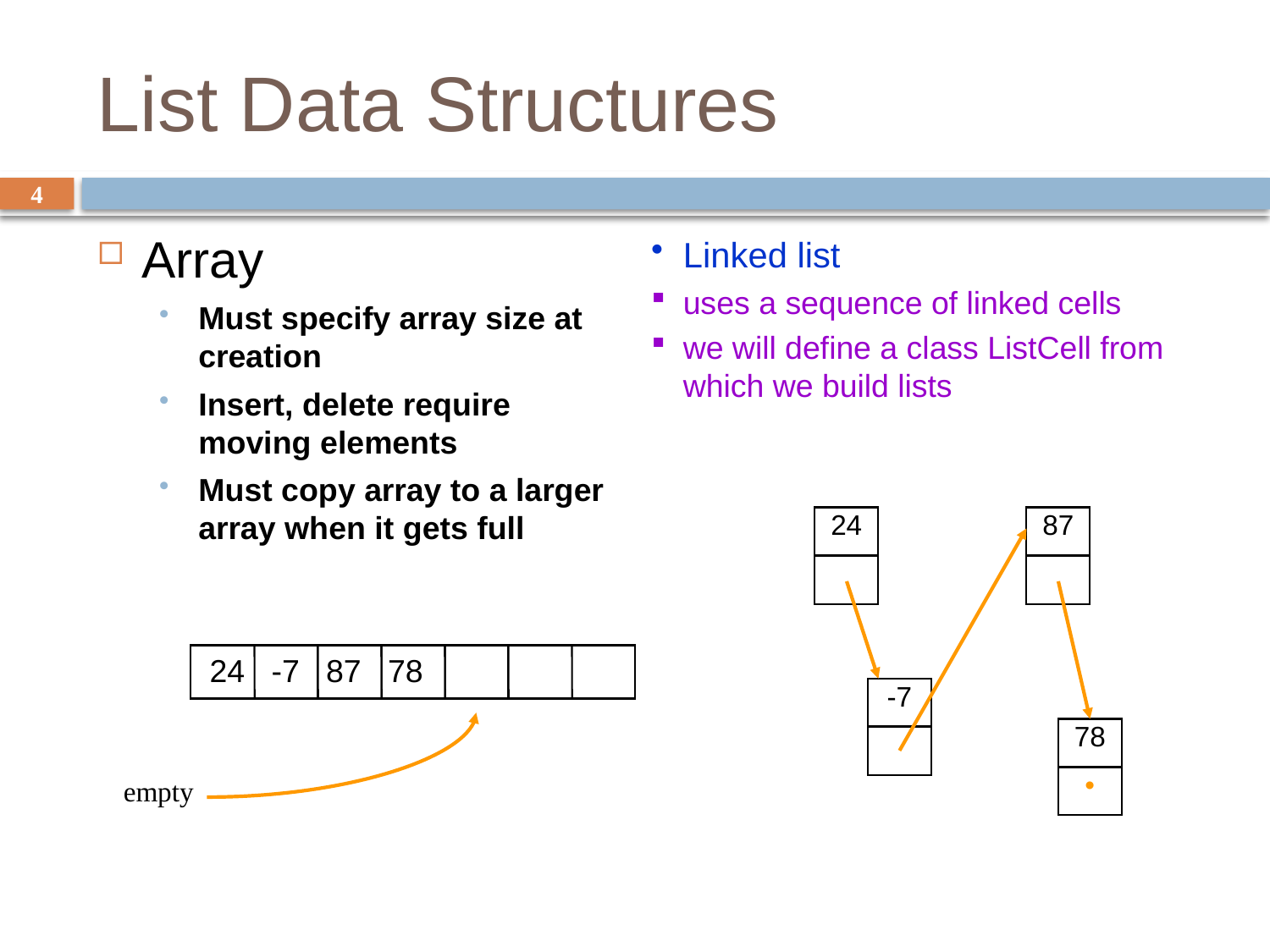

# List Data Structures
4
Array
Must specify array size at creation
Insert, delete require moving elements
Must copy array to a larger array when it gets full
Linked list
uses a sequence of linked cells
we will define a class ListCell from which we build lists
24

87

24   -7   87   78

-7

78
•
empty